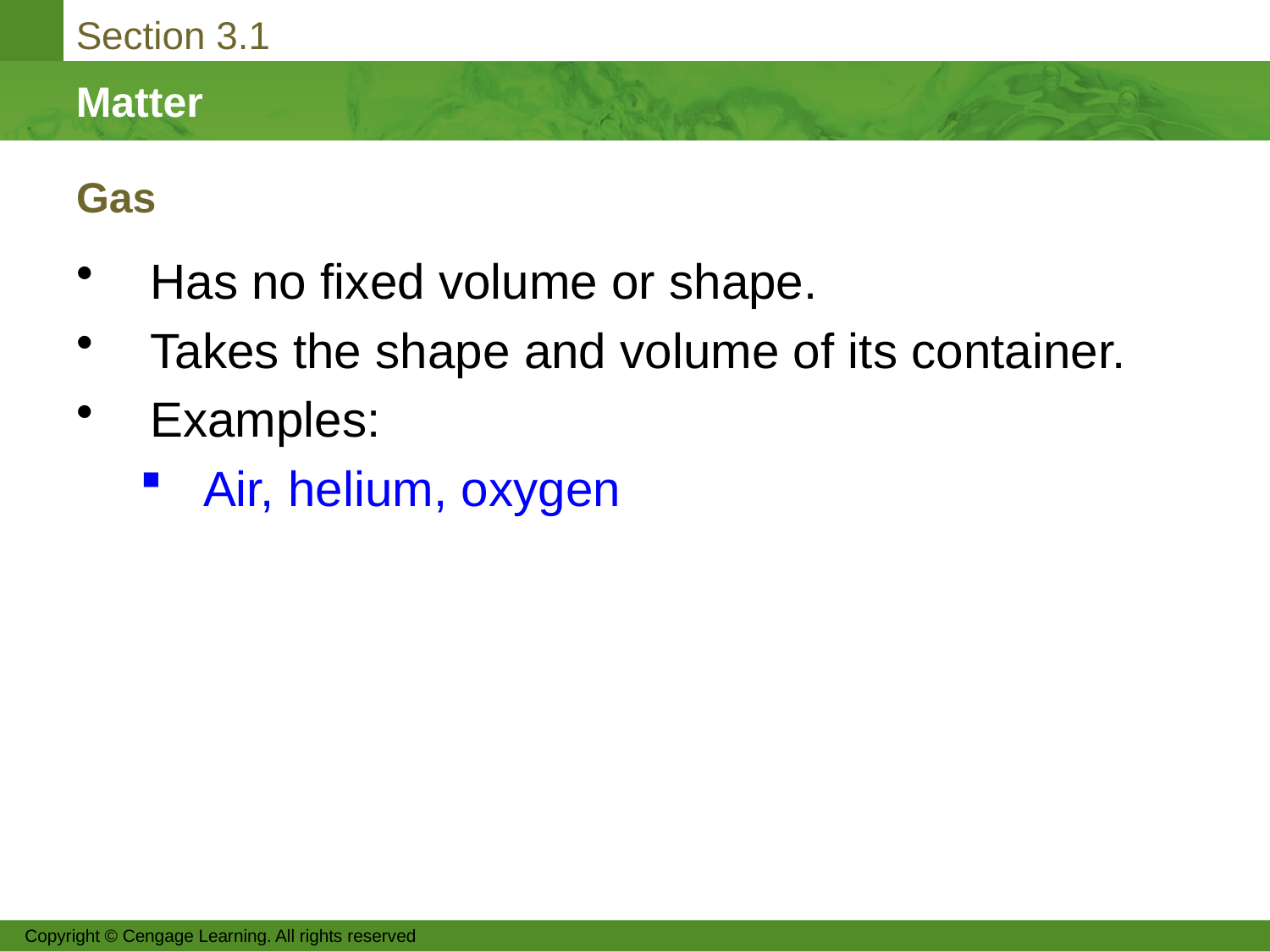

# Gas
Has no fixed volume or shape.
Takes the shape and volume of its container.
Examples:
Air, helium, oxygen
Copyright © Cengage Learning. All rights reserved